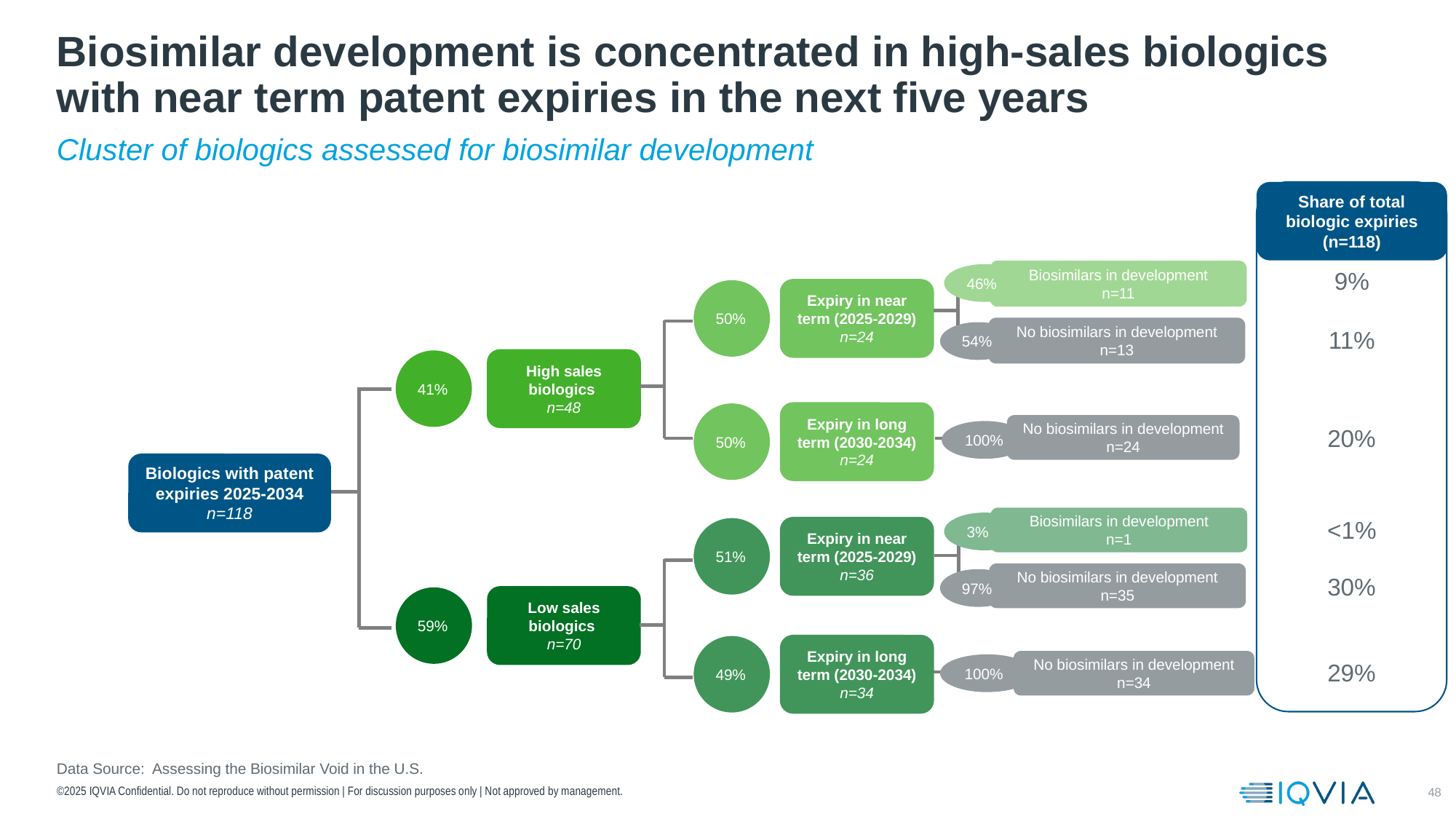

# Biosimilar development is concentrated in high-sales biologics with near term patent expiries in the next five years
Cluster of biologics assessed for biosimilar development

Share of total biologic expiries (n=118)
9%
Biosimilars in development
n=11
46%
Expiry in near term (2025-2029)
n=24
50%
No biosimilars in development
n=13
54%
High sales biologics
n=48
41%
Expiry in long term (2030-2034)
n=24
50%
No biosimilars in development
n=24
100%
Biologics with patent expiries 2025-2034
n=118
Biosimilars in development
n=1
3%
Expiry in near term (2025-2029)
n=36
51%
No biosimilars in development
n=35
97%
Low sales biologics
n=70
59%
Expiry in long term (2030-2034)
n=34
49%
No biosimilars in development
n=34
100%
11%

20%
<1%
30%
29%
Data Source:  Assessing the Biosimilar Void in the U.S.
©2025 IQVIA Confidential. Do not reproduce without permission | For discussion purposes only | Not approved by management.